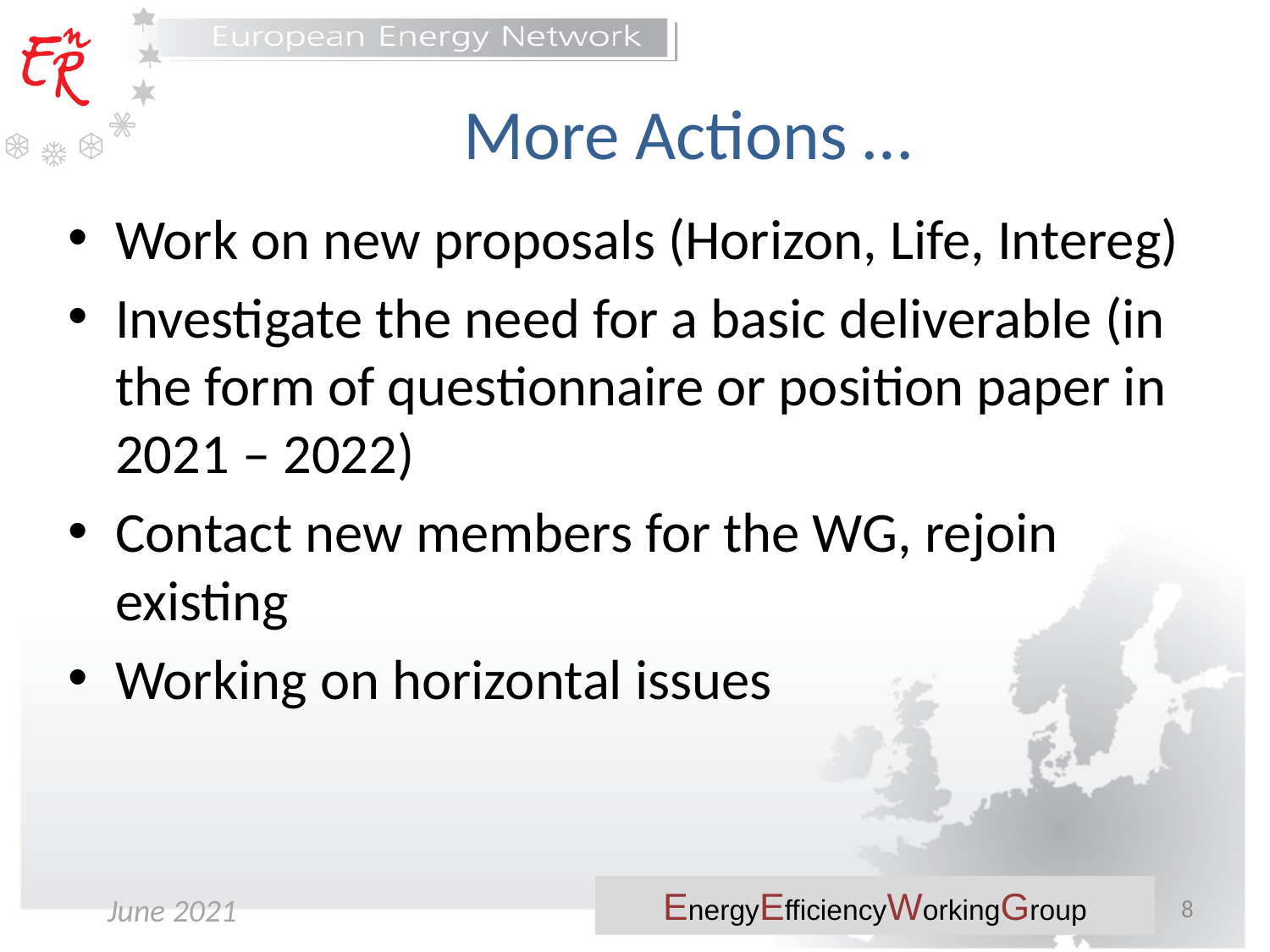

# More Actions …
Work on new proposals (Horizon, Life, Intereg)
Investigate the need for a basic deliverable (in the form of questionnaire or position paper in 2021 – 2022)
Contact new members for the WG, rejoin existing
Working on horizontal issues

8